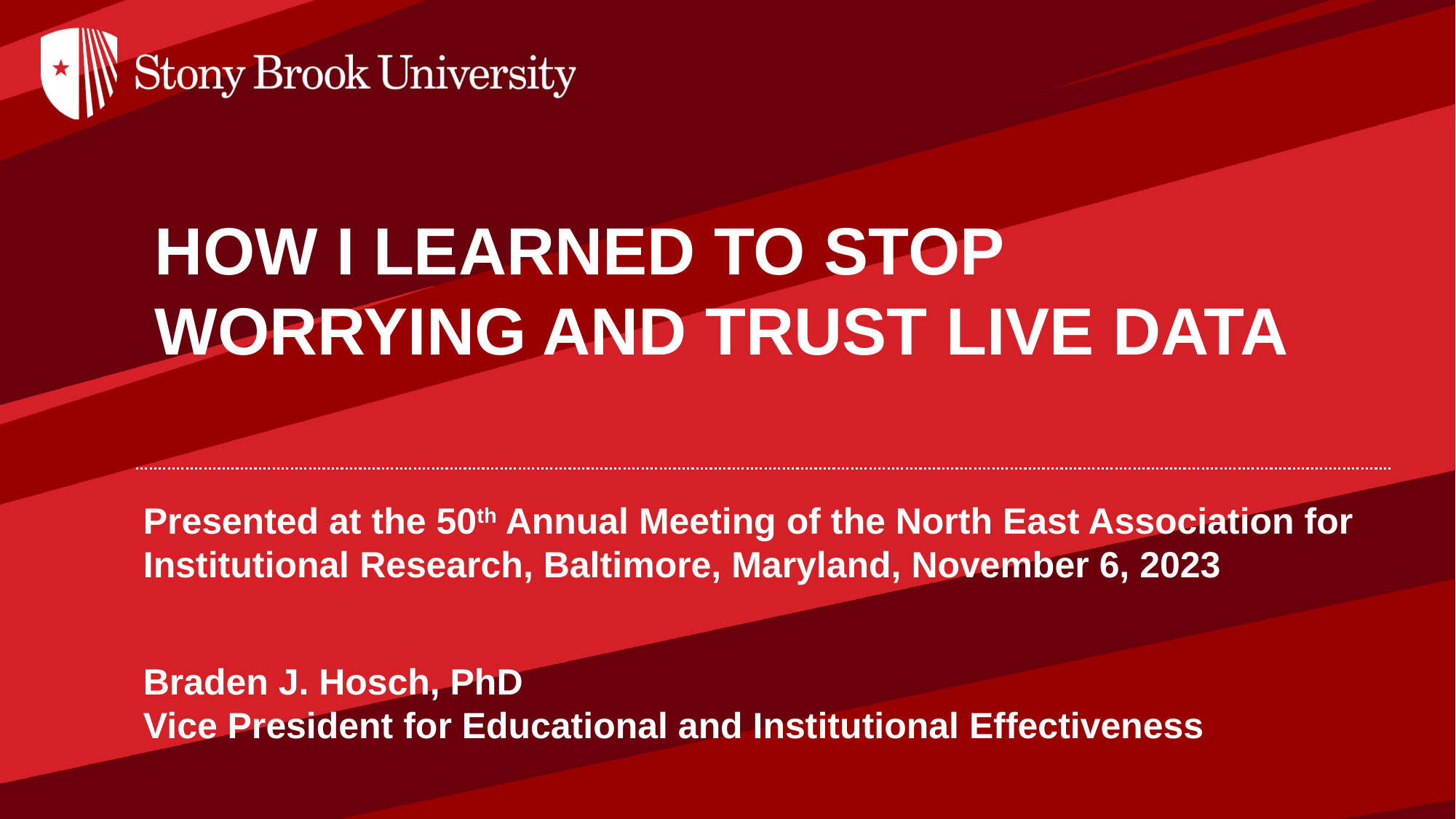

How I Learned to Stop Worrying and Trust Live Data

Presented at the 50th Annual Meeting of the North East Association for Institutional Research, Baltimore, Maryland, November 6, 2023

Braden J. Hosch, PhD
Vice President for Educational and Institutional Effectiveness